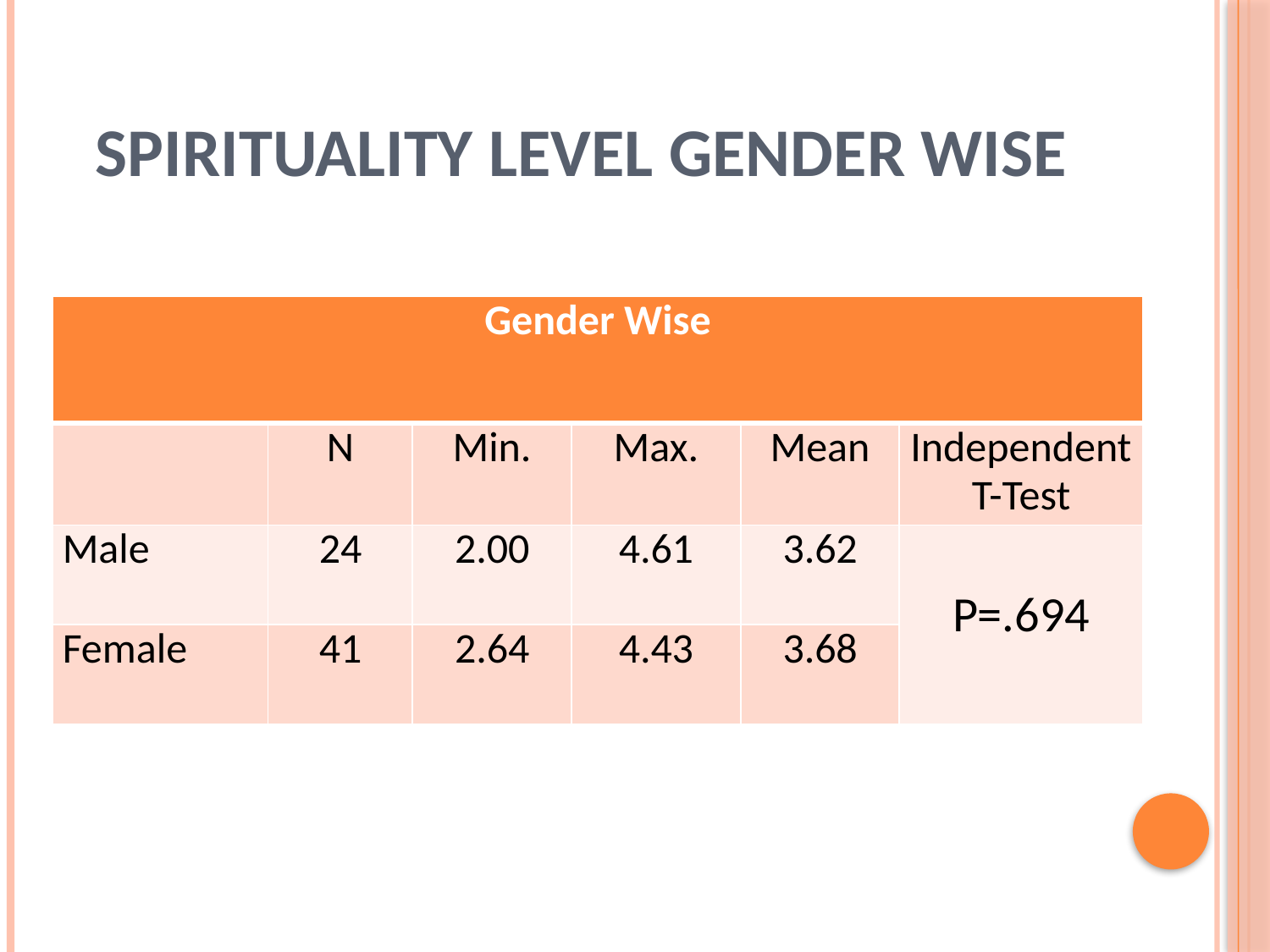

# Spirituality level gender wise
| Gender Wise |  |  |  |  |  |
| --- | --- | --- | --- | --- | --- |
|  | N | Min. | Max. | Mean | Independent T-Test |
| Male | 24 | 2.00 | 4.61 | 3.62 | P=.694 |
| Female | 41 | 2.64 | 4.43 | 3.68 |  |